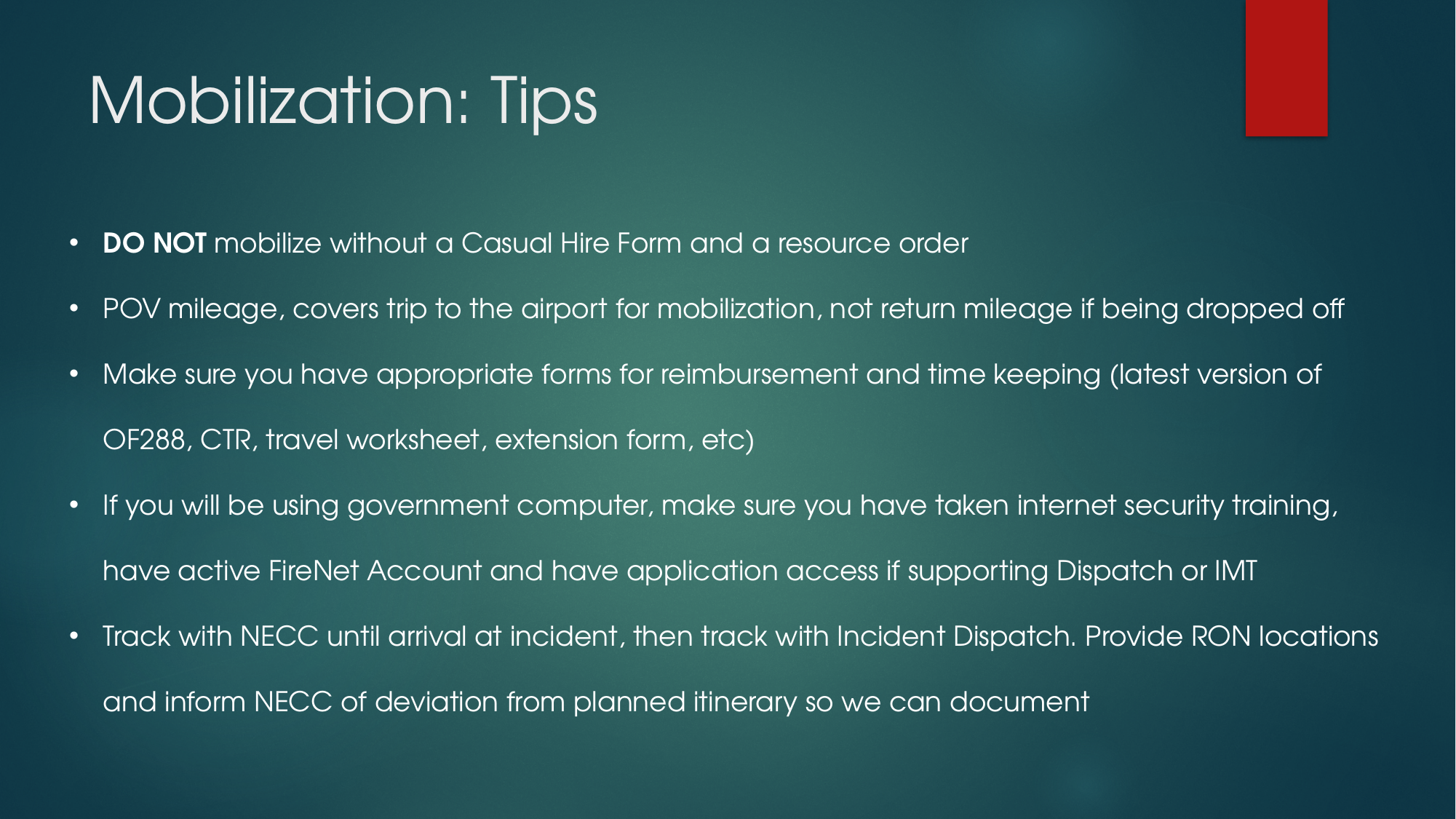

# Mobilization: Tips
DO NOT mobilize without a Casual Hire Form and a resource order
POV mileage, covers trip to the airport for mobilization, not return mileage if being dropped off
Make sure you have appropriate forms for reimbursement and time keeping (latest version of OF288, CTR, travel worksheet, extension form, etc)
If you will be using government computer, make sure you have taken internet security training, have active FireNet Account and have application access if supporting Dispatch or IMT
Track with NECC until arrival at incident, then track with Incident Dispatch. Provide RON locations and inform NECC of deviation from planned itinerary so we can document